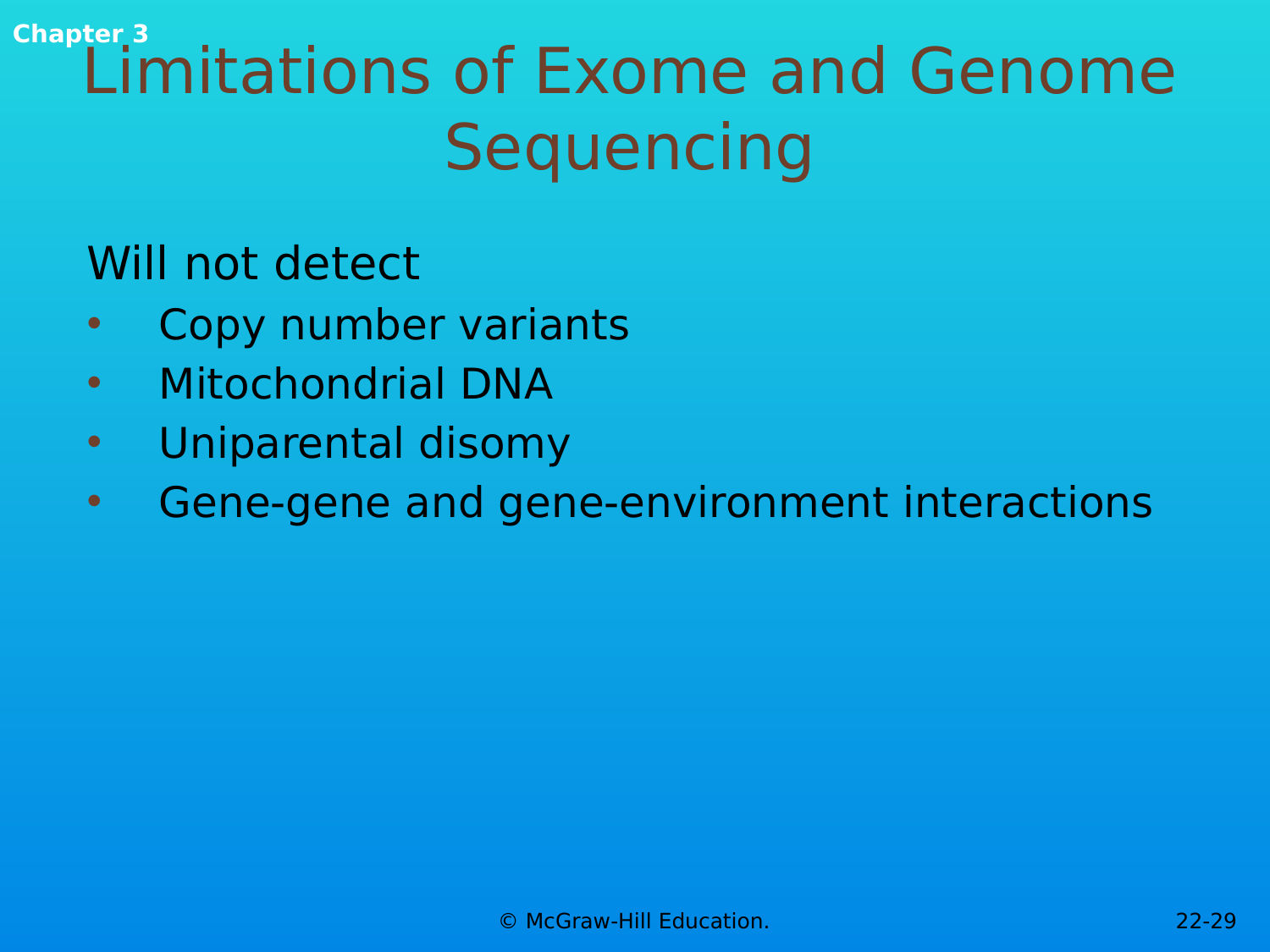

# Limitations of Exome and Genome Sequencing
Will not detect
Copy number variants
Mitochondrial DNA
Uniparental disomy
Gene-gene and gene-environment interactions